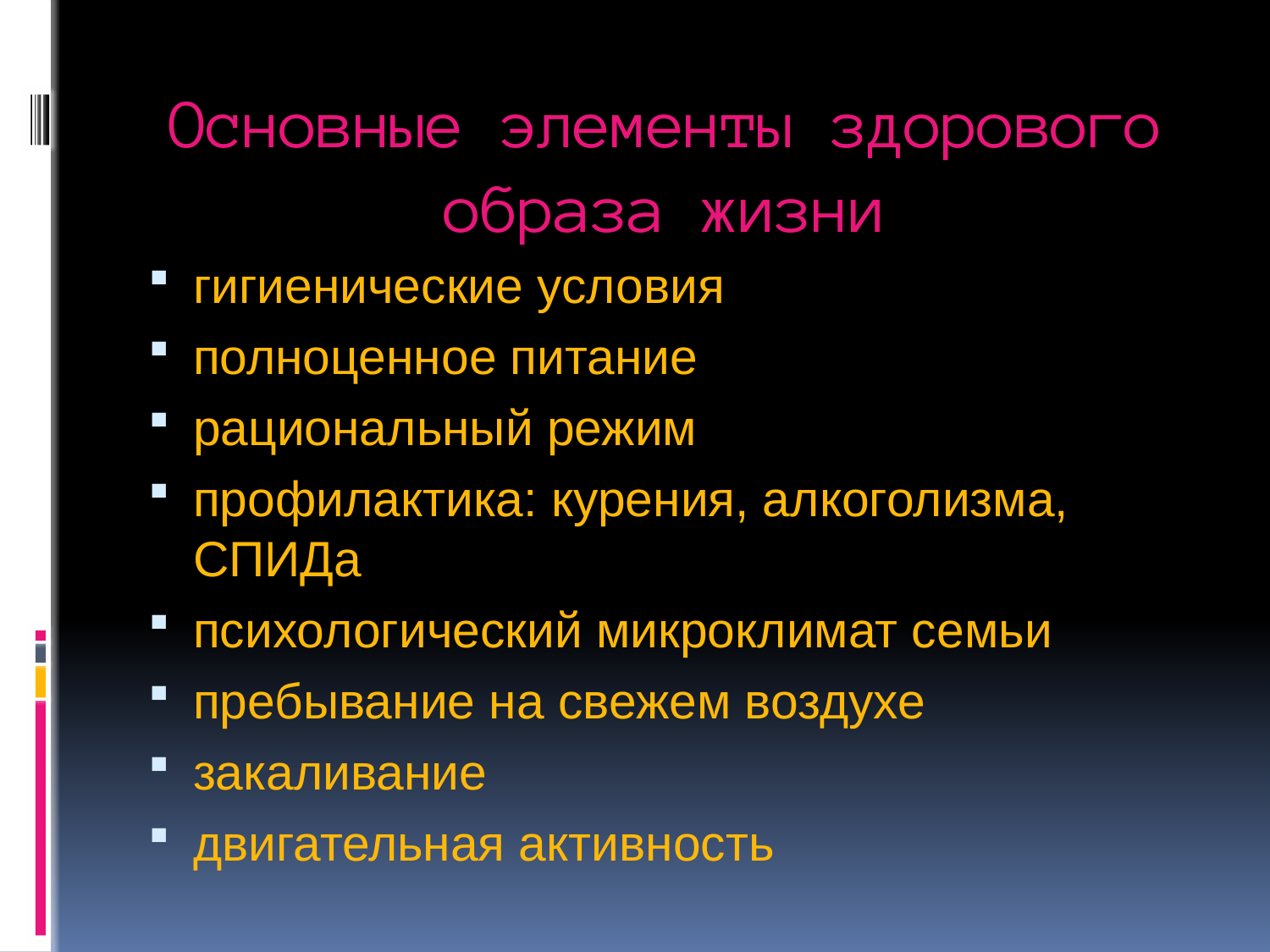

# Основные элементы здорового образа жизни
гигиенические условия
полноценное питание
рациональный режим
профилактика: курения, алкоголизма, СПИДа
психологический микроклимат семьи
пребывание на свежем воздухе
закаливание
двигательная активность